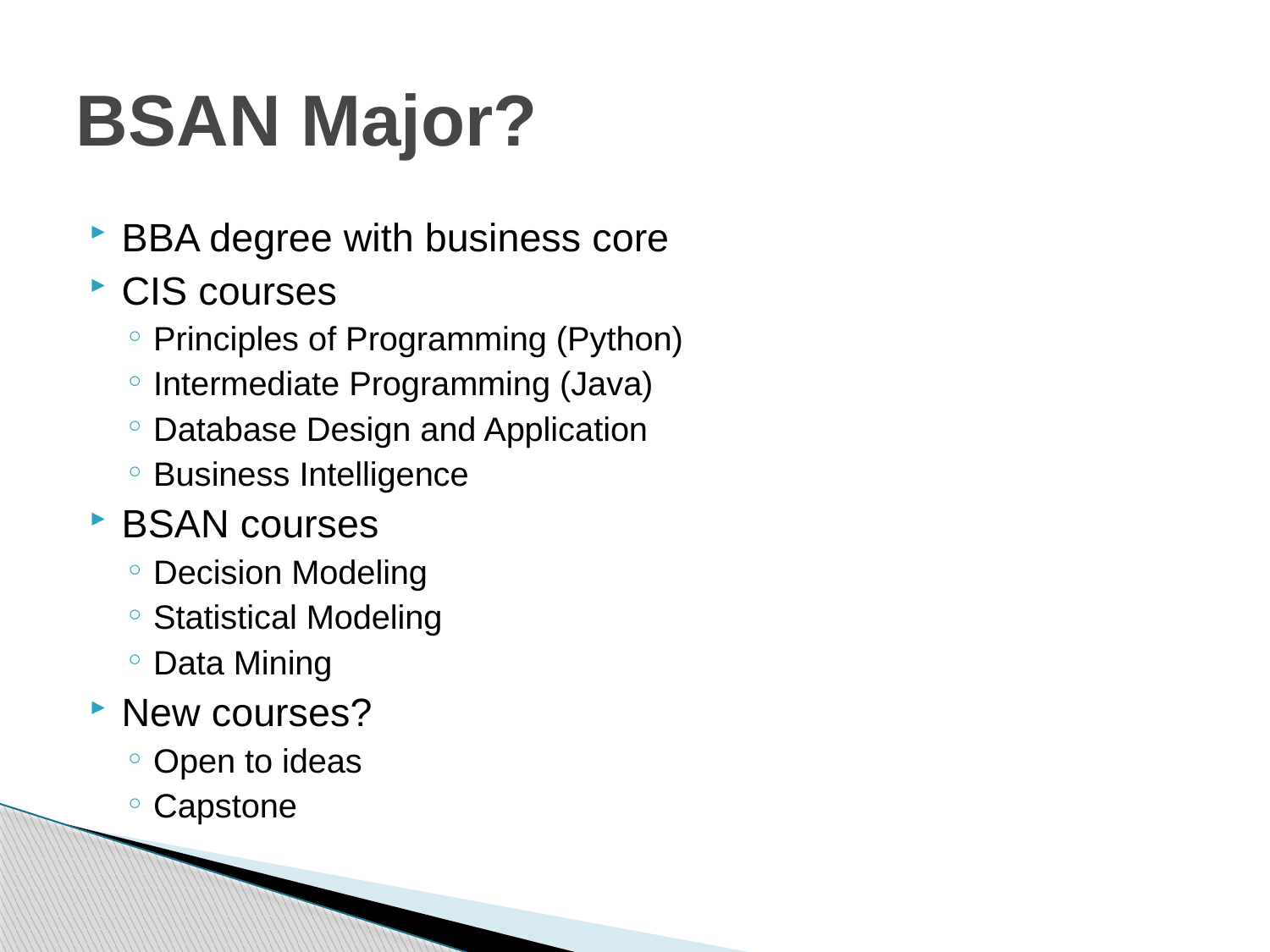

# BSAN Major?
BBA degree with business core
CIS courses
Principles of Programming (Python)
Intermediate Programming (Java)
Database Design and Application
Business Intelligence
BSAN courses
Decision Modeling
Statistical Modeling
Data Mining
New courses?
Open to ideas
Capstone